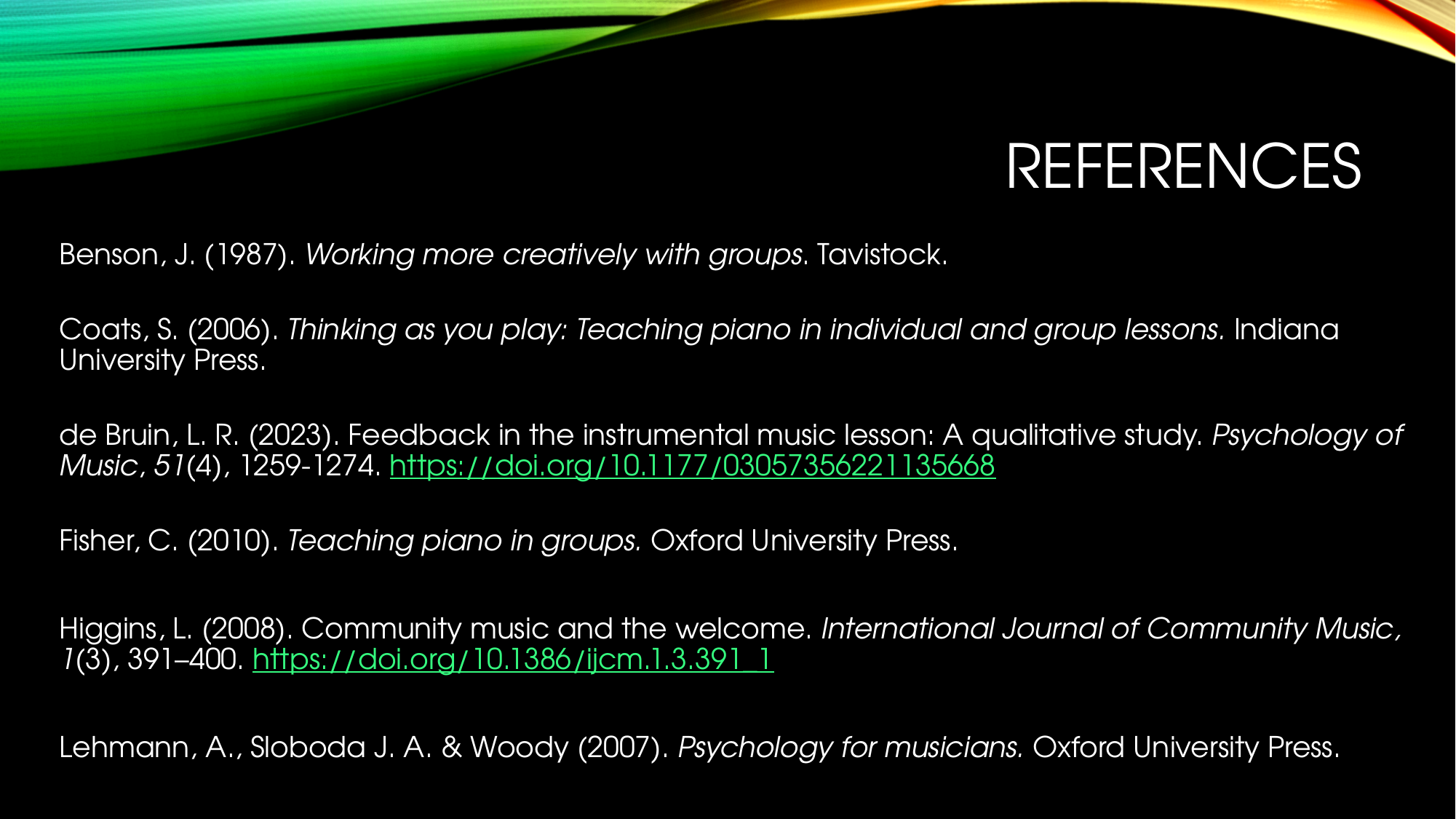

# References
Benson, J. (1987). Working more creatively with groups. Tavistock.
Coats, S. (2006). Thinking as you play: Teaching piano in individual and group lessons. Indiana University Press.
de Bruin, L. R. (2023). Feedback in the instrumental music lesson: A qualitative study. Psychology of Music, 51(4), 1259-1274. https://doi.org/10.1177/03057356221135668
Fisher, C. (2010). Teaching piano in groups. Oxford University Press.

Higgins, L. (2008). Community music and the welcome. International Journal of Community Music, 1(3), 391–400. https://doi.org/10.1386/ijcm.1.3.391_1

Lehmann, A., Sloboda J. A. & Woody (2007). Psychology for musicians. Oxford University Press.